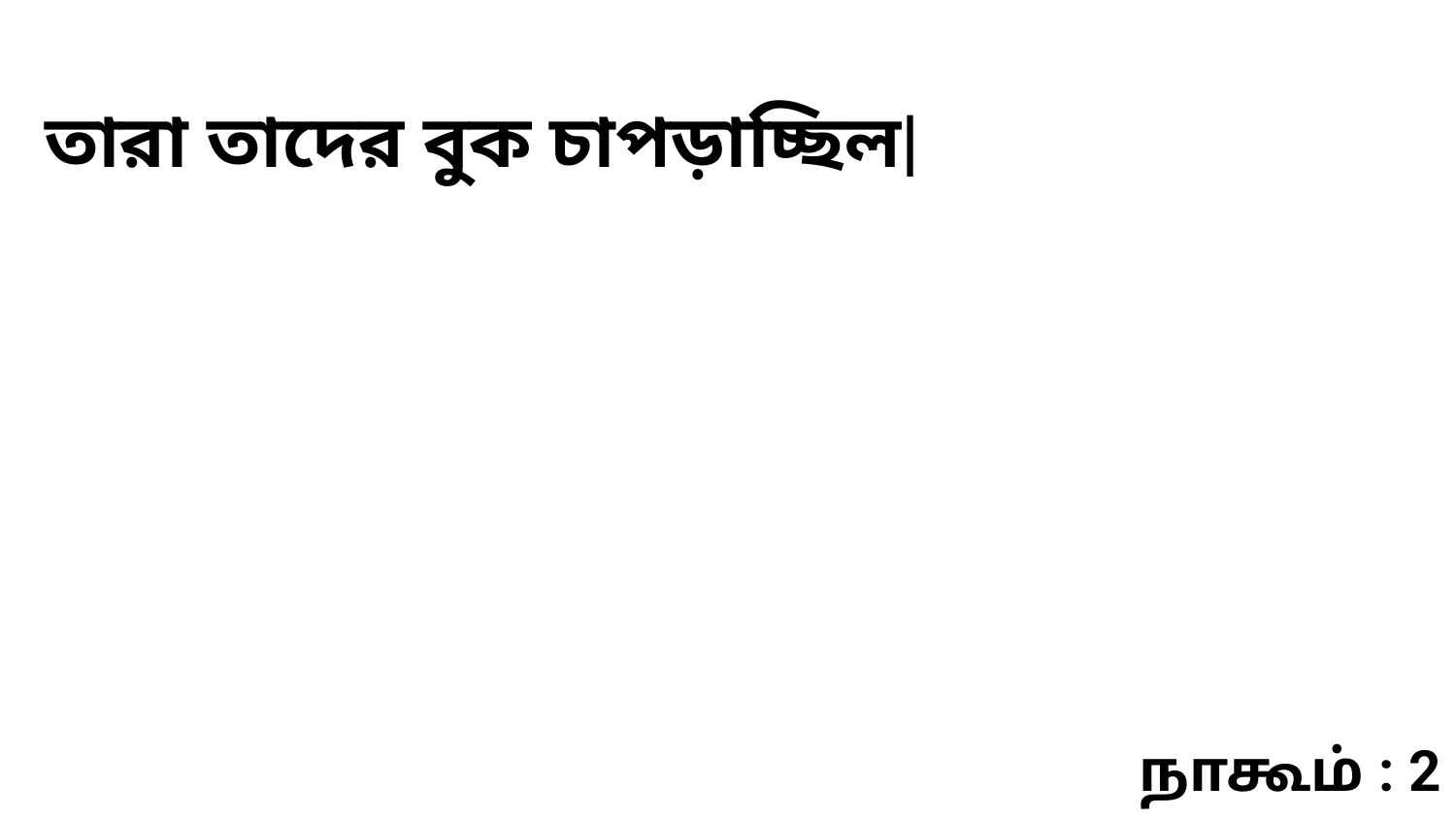

তারা তাদের বুক চাপড়াচ্ছিল|
நாகூம் : 2